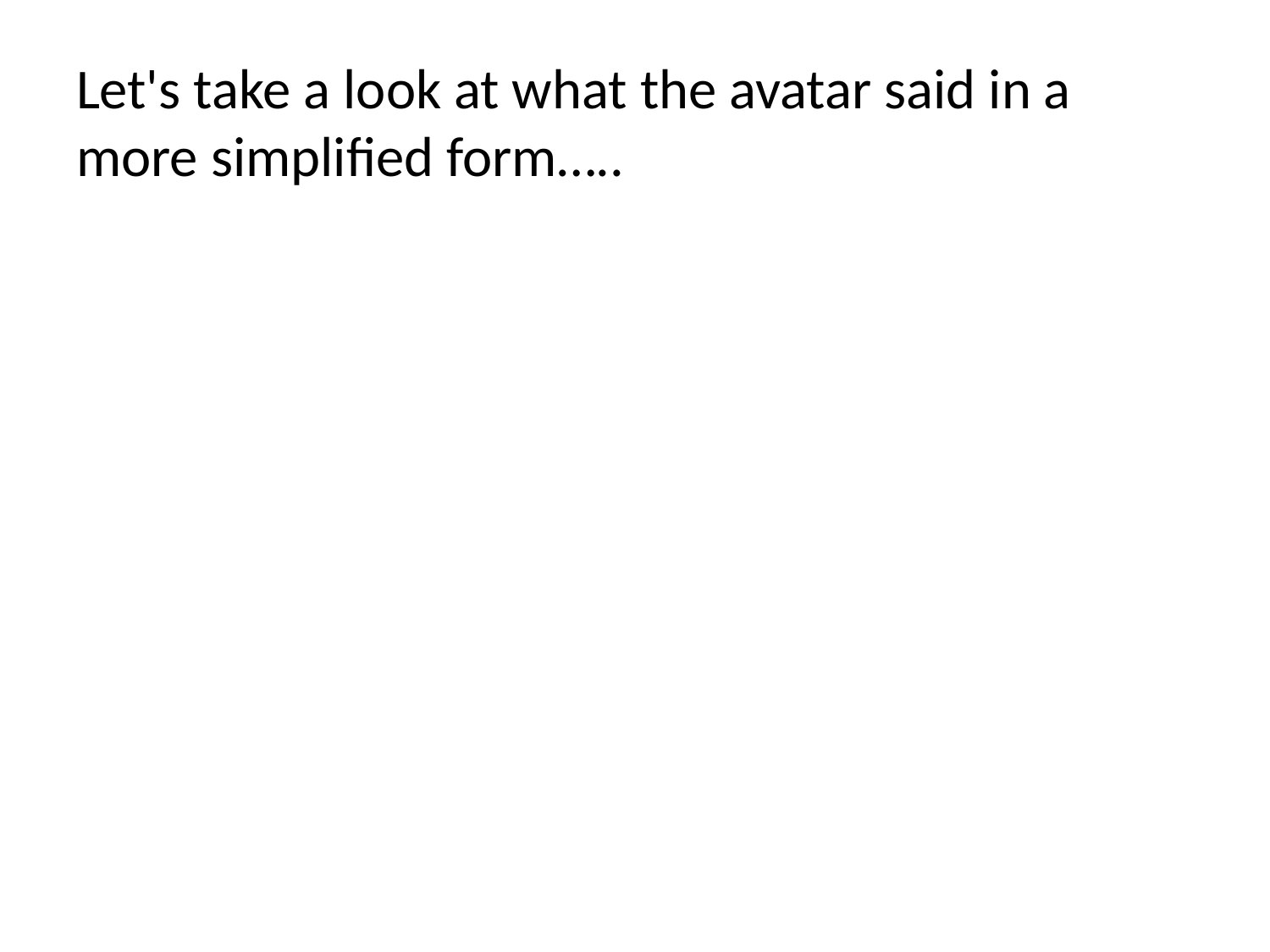

Let's take a look at what the avatar said in a more simplified form…..